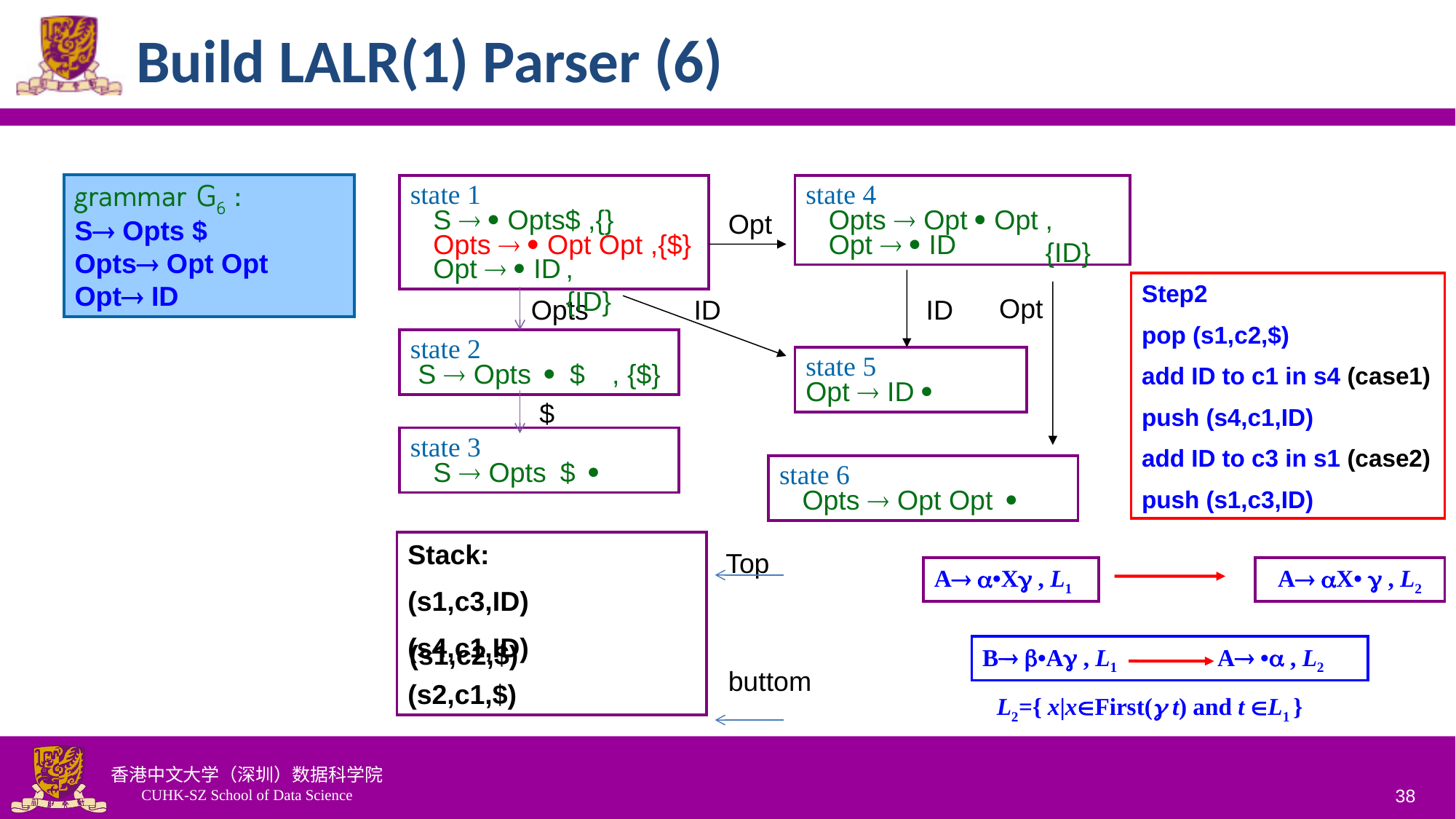

# Build LALR(1) Parser (6)
grammar G6 :
S→ Opts $
Opts→ Opt Opt
Opt→ ID
state 1
   S → • Opts$ ,{}
   Opts → • Opt Opt ,{$}
   Opt → • ID
state 4
   Opts → Opt • Opt
   Opt → • ID
, {ID}
Opt

, {ID}

Step2
pop (s1,c2,$)
add ID to c1 in s4 (case1)
push (s4,c1,ID)
add ID to c3 in s1 (case2)
push (s1,c3,ID)

Opt
Opts
ID
ID

state 2
 S → Opts • $  , {$}
state 5
Opt → ID •
$
state 3
   S → Opts $ •
state 6
   Opts → Opt Opt •
Stack:
(s1,c3,ID)
(s4,c1,ID)
(s2,c1,$)
Top
A→ α•Xγ , L1
  A→ αX• γ , L2

(s1,c2,$)
B→ β•Aγ , L1                             A→ •α , L2
L2={ x|x∈First(γ t) and t ∈L1 }

buttom
38